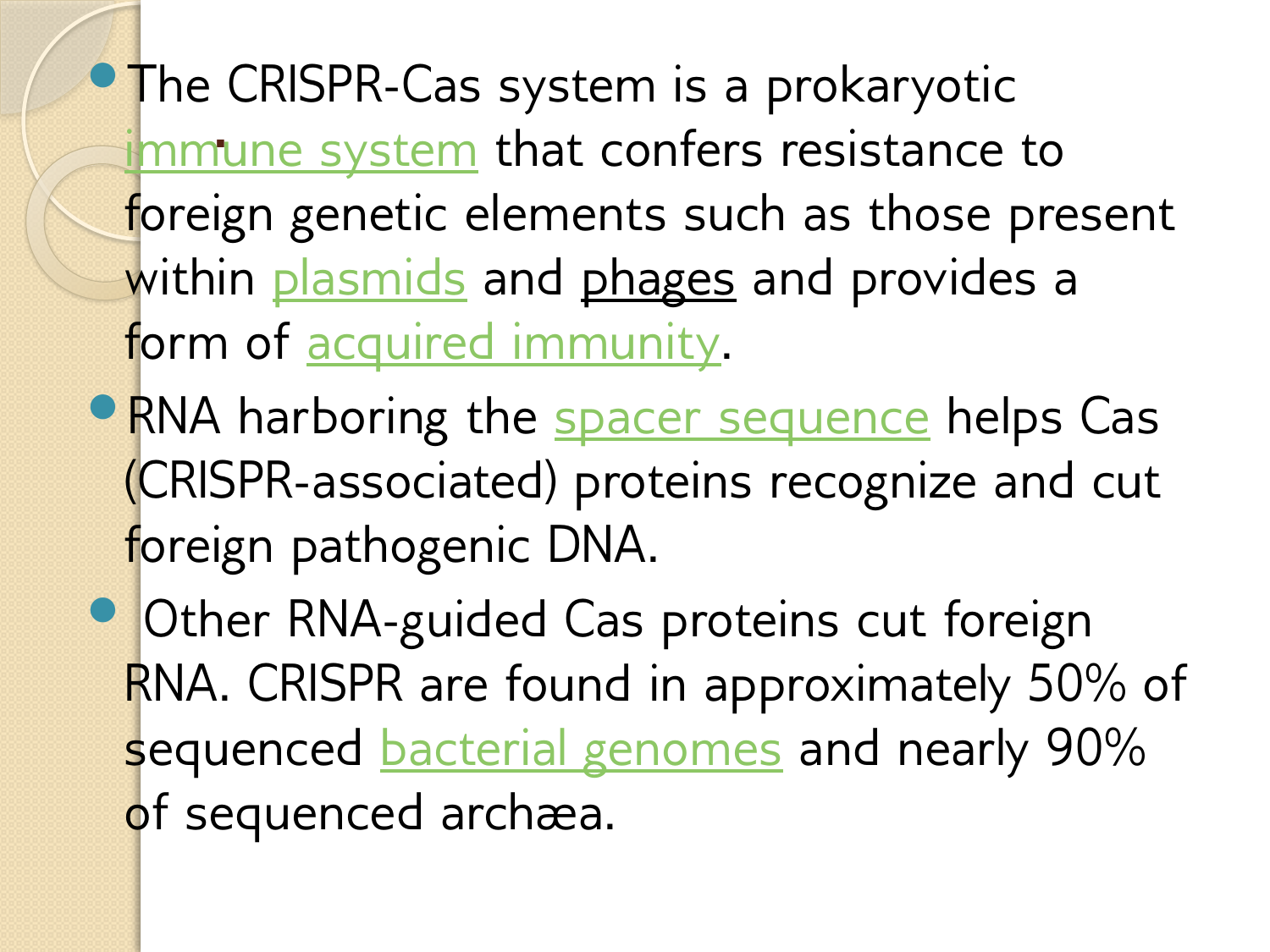

# .
The CRISPR-Cas system is a prokaryotic immune system that confers resistance to foreign genetic elements such as those present within plasmids and phages and provides a form of acquired immunity.
RNA harboring the spacer sequence helps Cas (CRISPR-associated) proteins recognize and cut foreign pathogenic DNA.
 Other RNA-guided Cas proteins cut foreign RNA. CRISPR are found in approximately 50% of sequenced bacterial genomes and nearly 90% of sequenced archaea.